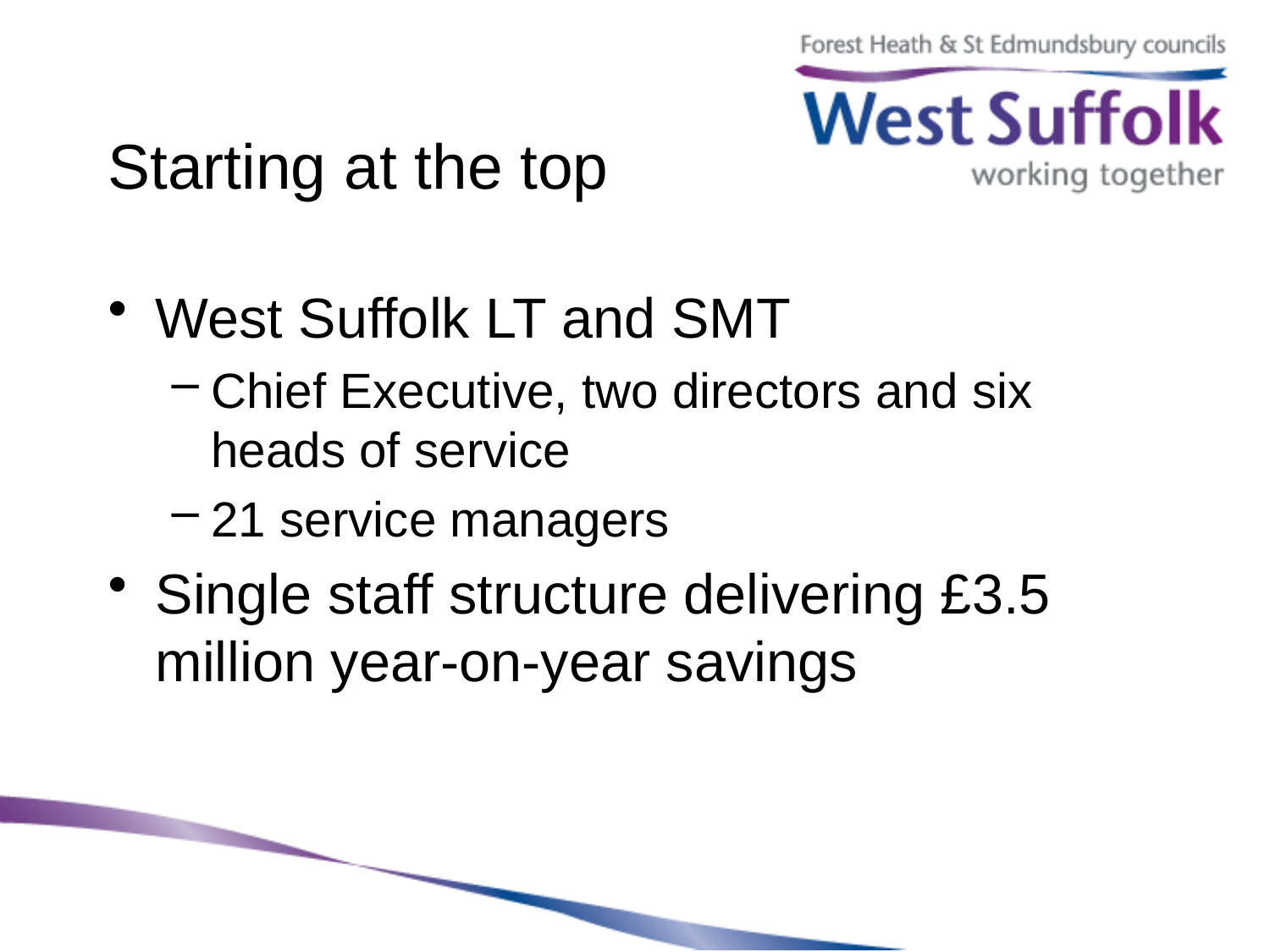

# Starting at the top
West Suffolk LT and SMT
Chief Executive, two directors and six heads of service
21 service managers
Single staff structure delivering £3.5 million year-on-year savings